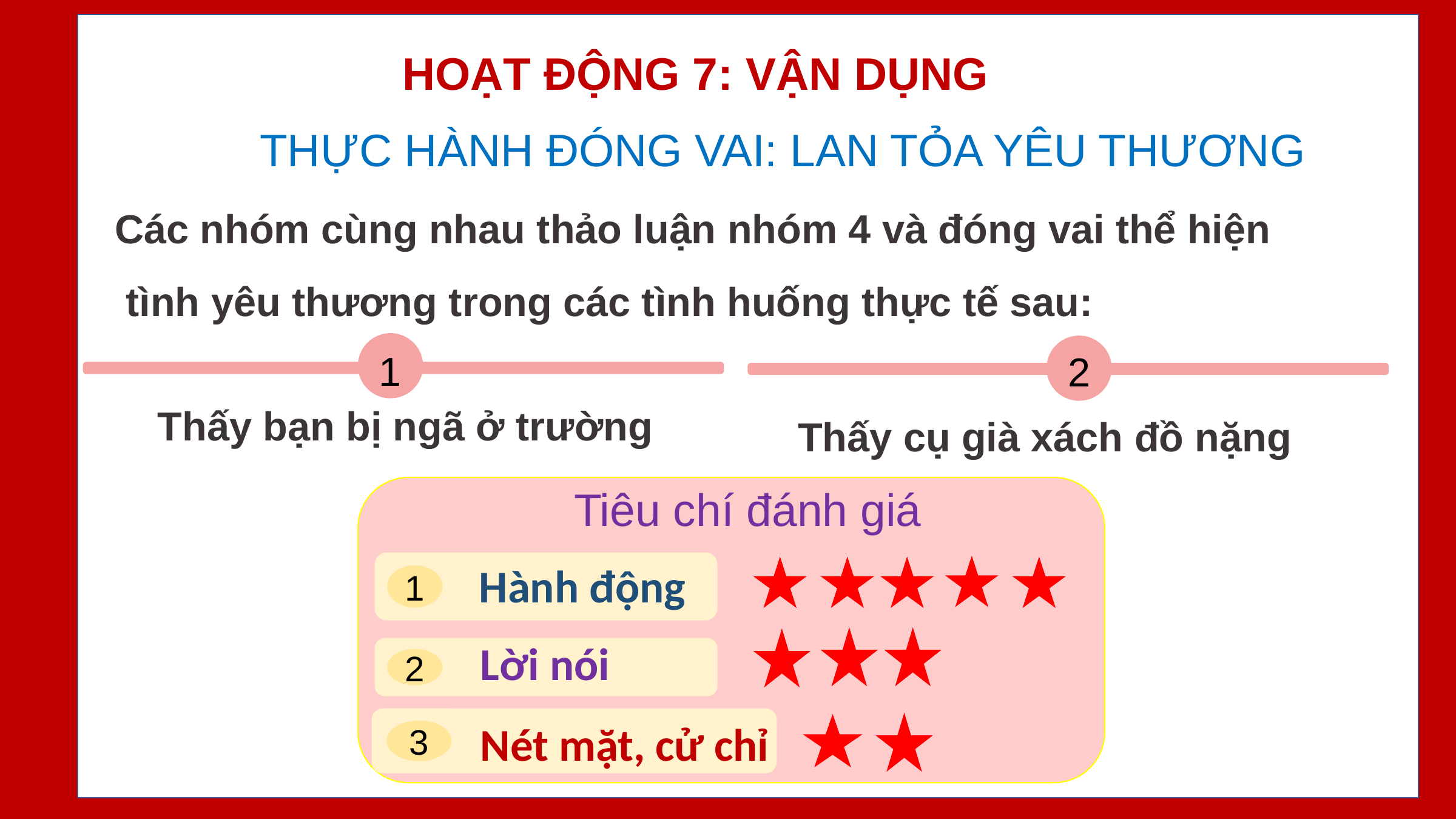

HOẠT ĐỘNG 7: VẬN DỤNG
THỰC HÀNH ĐÓNG VAI: LAN TỎA YÊU THƯƠNG
Các nhóm cùng nhau thảo luận nhóm 4 và đóng vai thể hiện
 tình yêu thương trong các tình huống thực tế sau:

1
2

Thấy bạn bị ngã ở trường
Thấy cụ già xách đồ nặng
Tiêu chí đánh giá

Hành động

1

Lời nói

2

3
Nét mặt, cử chỉ